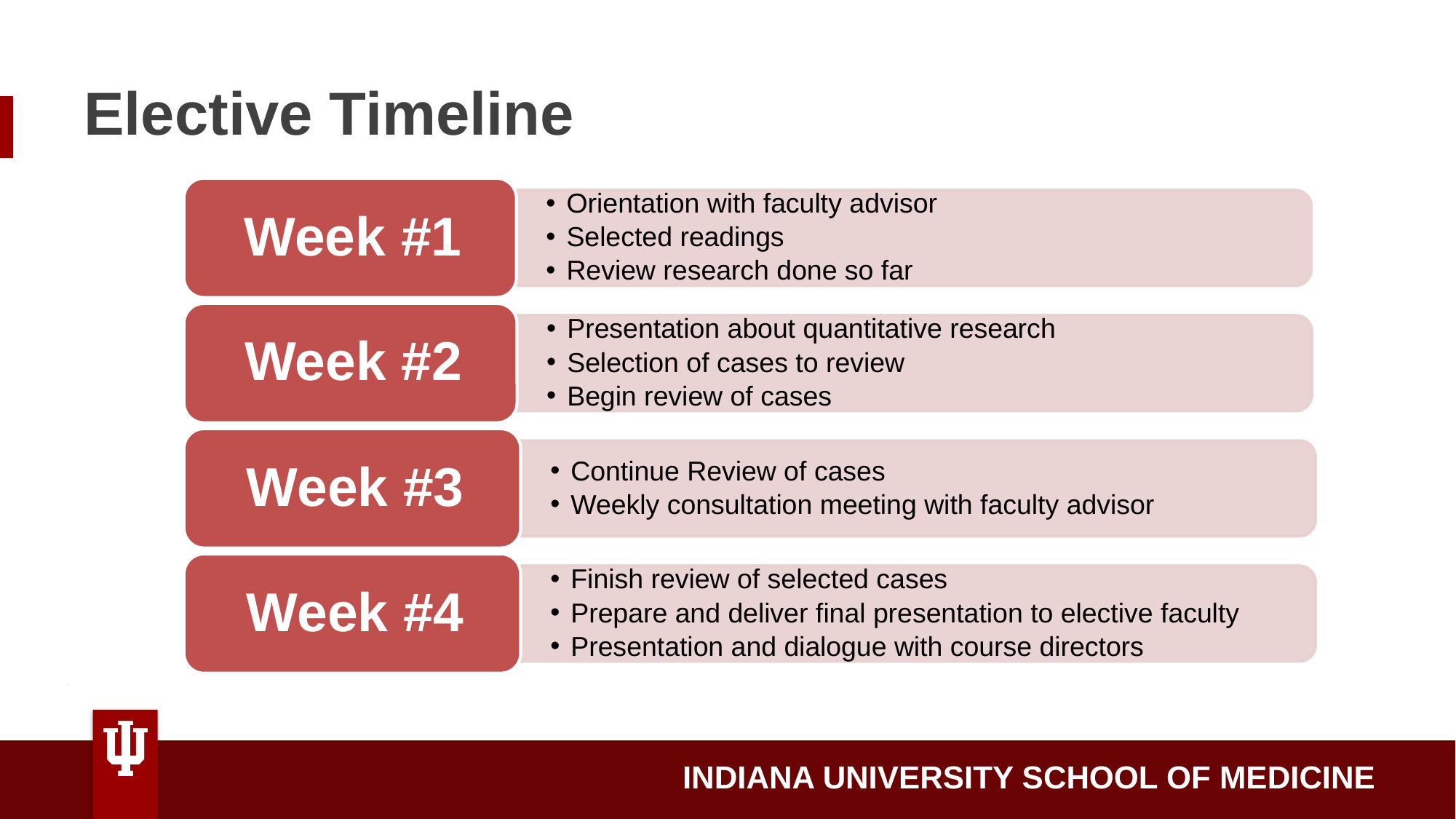

# Elective Timeline
Orientation with faculty advisor
Selected readings
Review research done so far
Week #1
Presentation about quantitative research
Selection of cases to review
Begin review of cases
Week #2
Continue Review of cases
Weekly consultation meeting with faculty advisor
Week #3
Finish review of selected cases
Prepare and deliver final presentation to elective faculty
Presentation and dialogue with course directors
Week #4